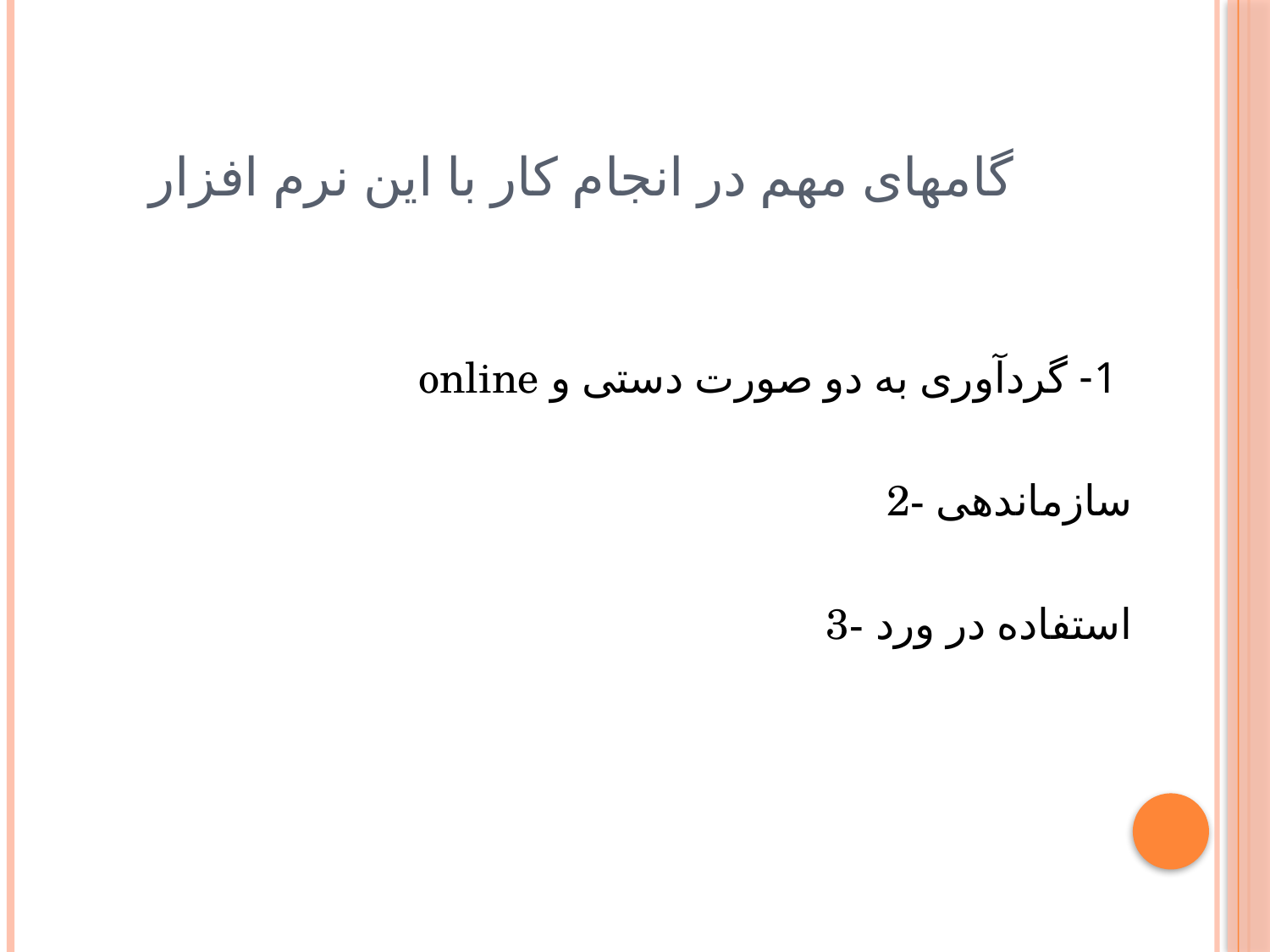

# گامهای مهم در انجام کار با این نرم افزار

1- گردآوری به دو صورت دستی و online

2- سازماندهی

3- استفاده در ورد